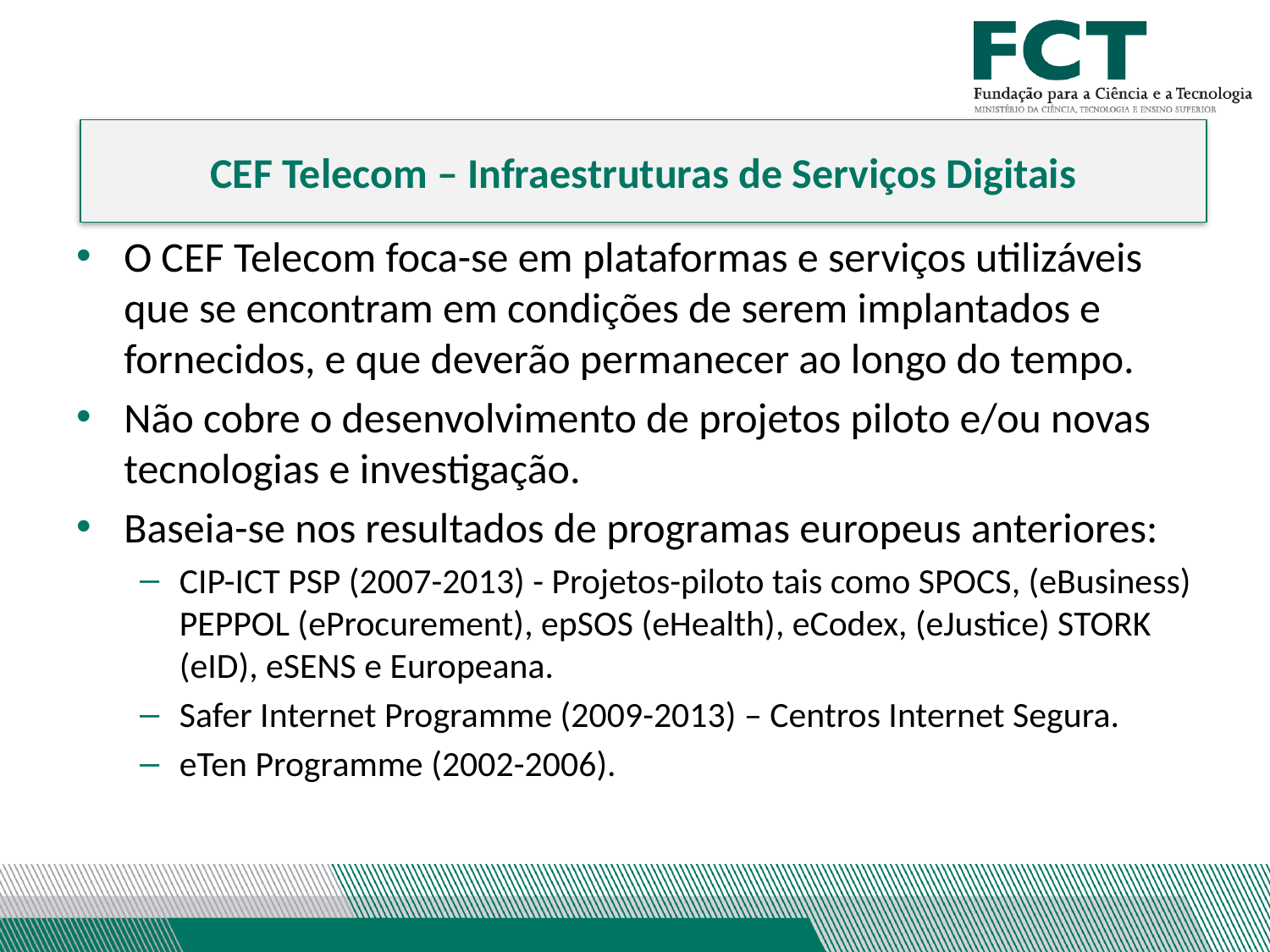

CEF Telecom – Infraestruturas de Serviços Digitais

O CEF Telecom foca-se em plataformas e serviços utilizáveis que se encontram em condições de serem implantados e fornecidos, e que deverão permanecer ao longo do tempo.
Não cobre o desenvolvimento de projetos piloto e/ou novas tecnologias e investigação.
Baseia-se nos resultados de programas europeus anteriores:
CIP-ICT PSP (2007-2013) - Projetos-piloto tais como SPOCS, (eBusiness) PEPPOL (eProcurement), epSOS (eHealth), eCodex, (eJustice) STORK (eID), eSENS e Europeana.
Safer Internet Programme (2009-2013) – Centros Internet Segura.
eTen Programme (2002-2006).